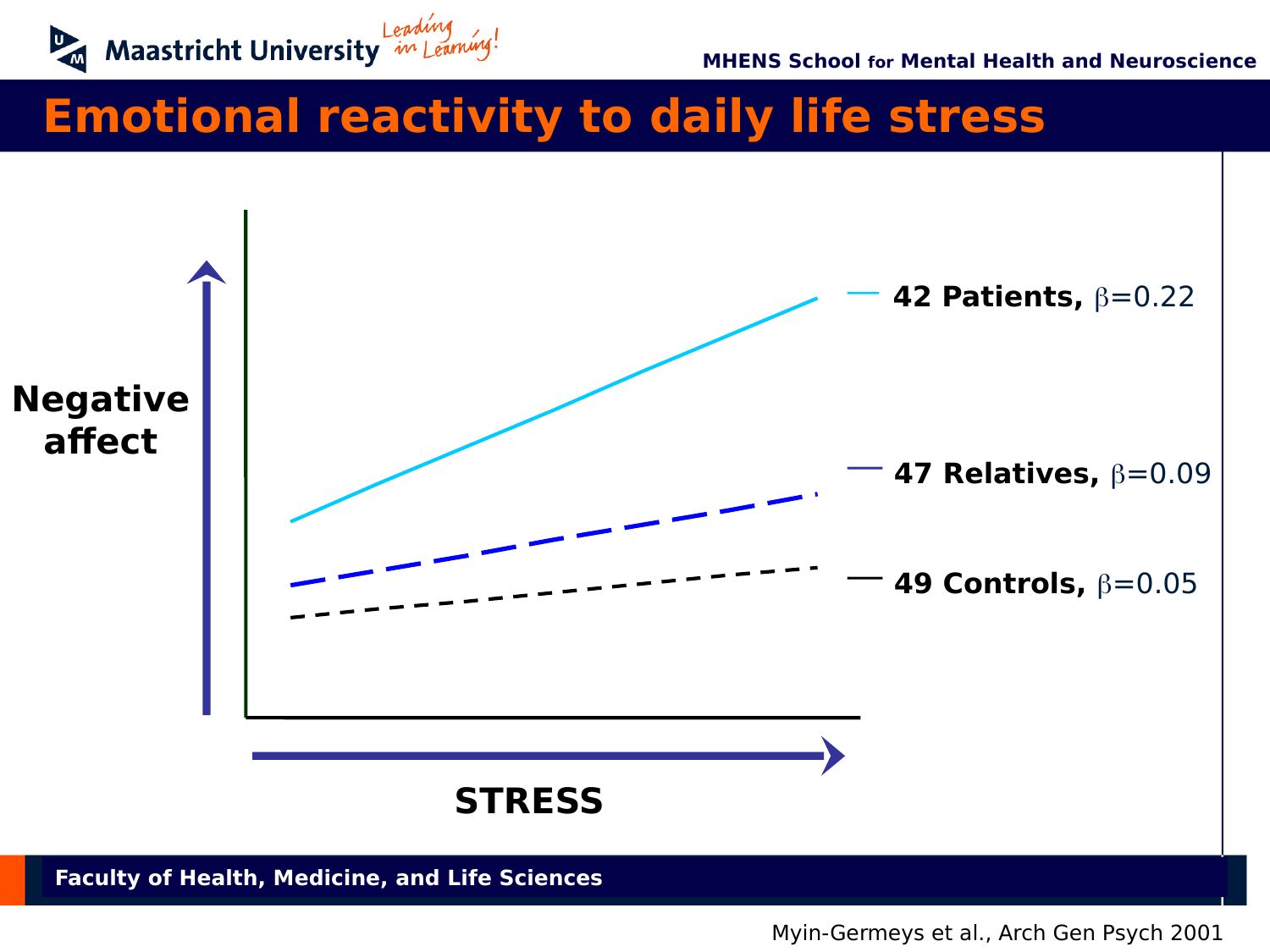

MHENS School for Mental Health and Neuroscience

# Emotional reactivity to daily life stress

 42 Patients, β=0.22

 47 Relatives, β=0.09

 49 Controls, β=0.05

Negative affect

STRESS
Faculty of Health, Medicine, and Life Sciences
Myin-Germeys et al., Arch Gen Psych 2001